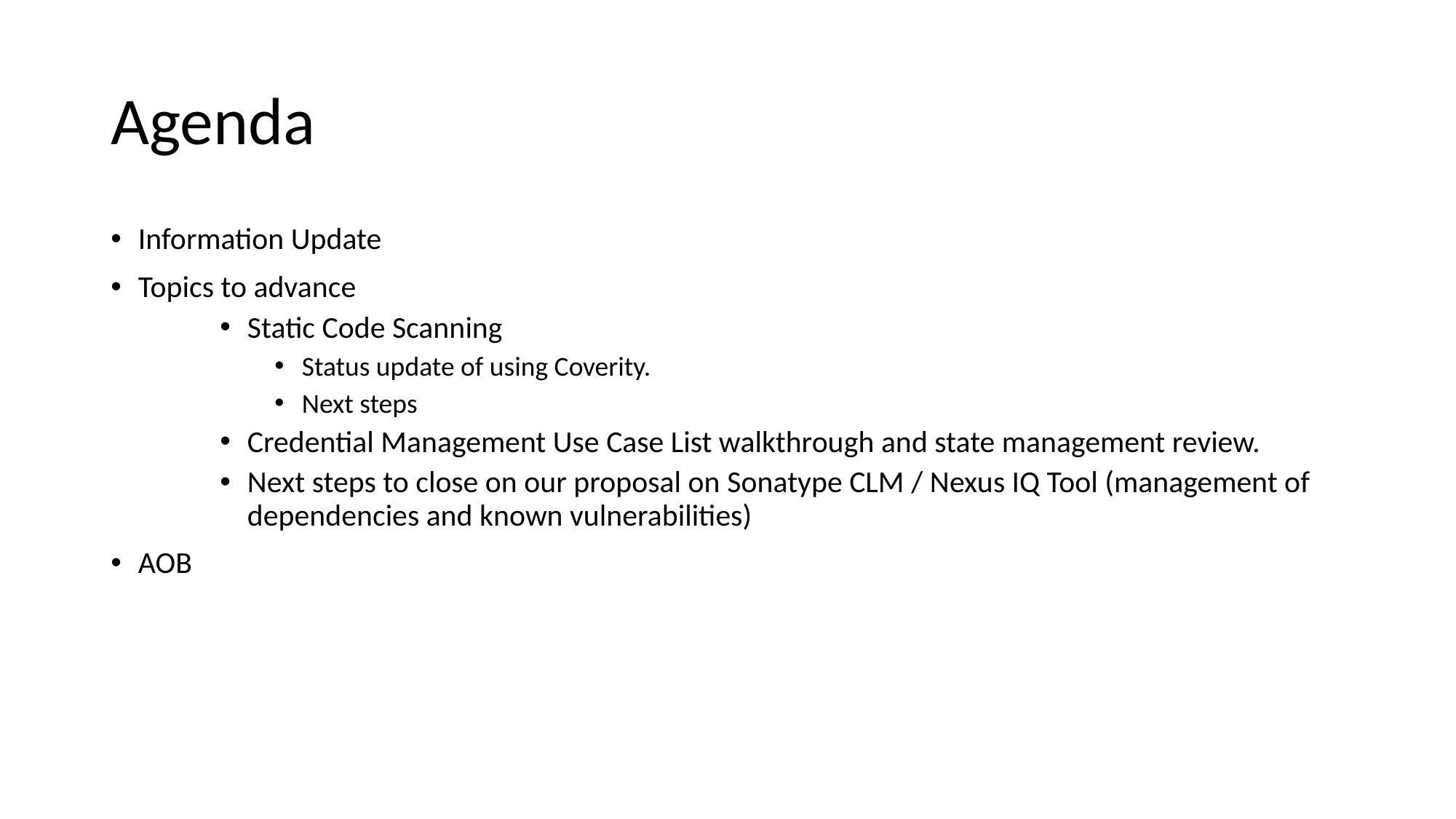

# Agenda
Information Update
Topics to advance
Static Code Scanning
Status update of using Coverity.
Next steps
Credential Management Use Case List walkthrough and state management review.
Next steps to close on our proposal on Sonatype CLM / Nexus IQ Tool (management of dependencies and known vulnerabilities)
AOB